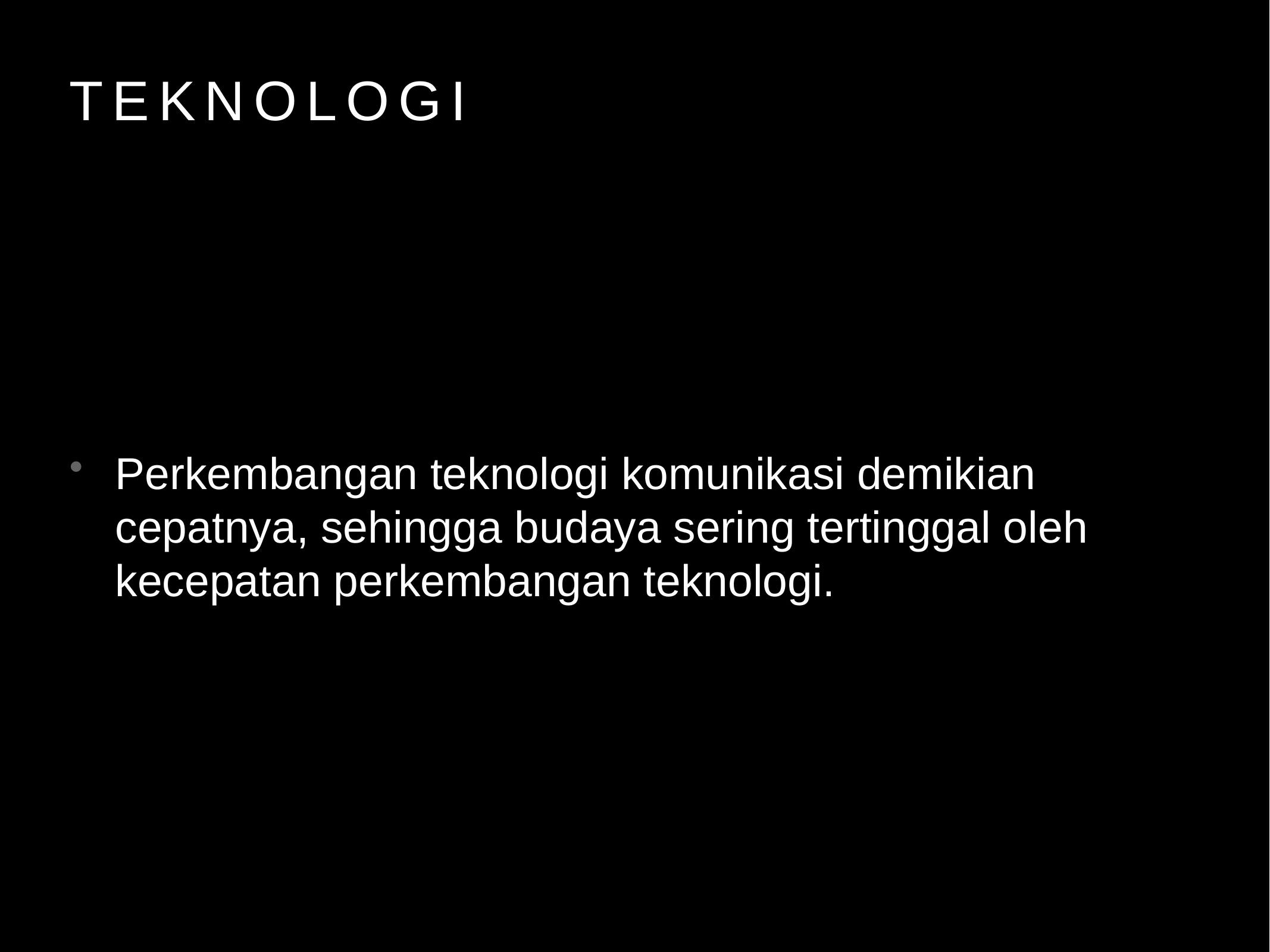

# Teknologi
Perkembangan teknologi komunikasi demikian cepatnya, sehingga budaya sering tertinggal oleh kecepatan perkembangan teknologi.